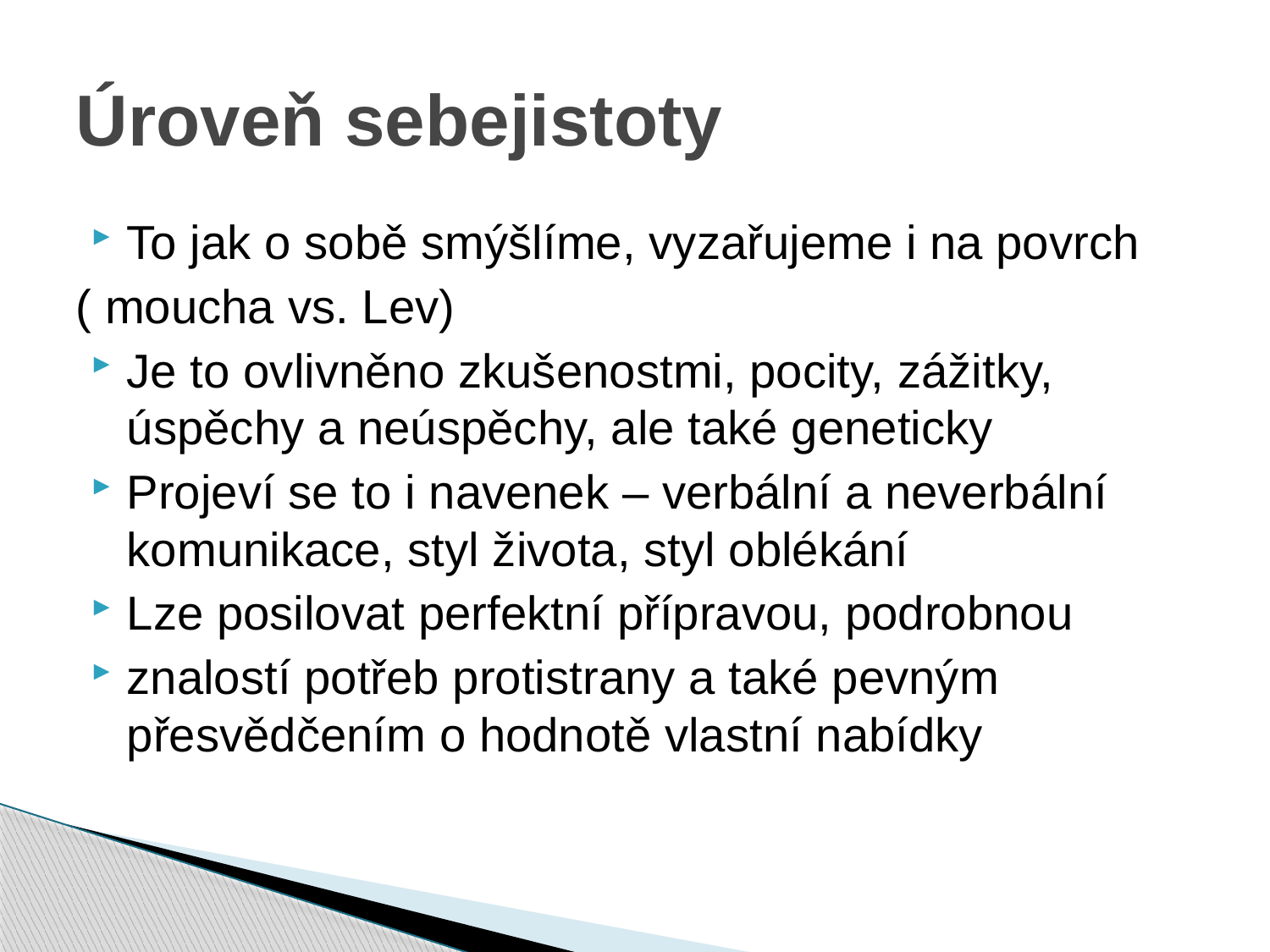

# Úroveň sebejistoty
To jak o sobě smýšlíme, vyzařujeme i na povrch
( moucha vs. Lev)
Je to ovlivněno zkušenostmi, pocity, zážitky, úspěchy a neúspěchy, ale také geneticky
Projeví se to i navenek – verbální a neverbální komunikace, styl života, styl oblékání
Lze posilovat perfektní přípravou, podrobnou
znalostí potřeb protistrany a také pevným přesvědčením o hodnotě vlastní nabídky